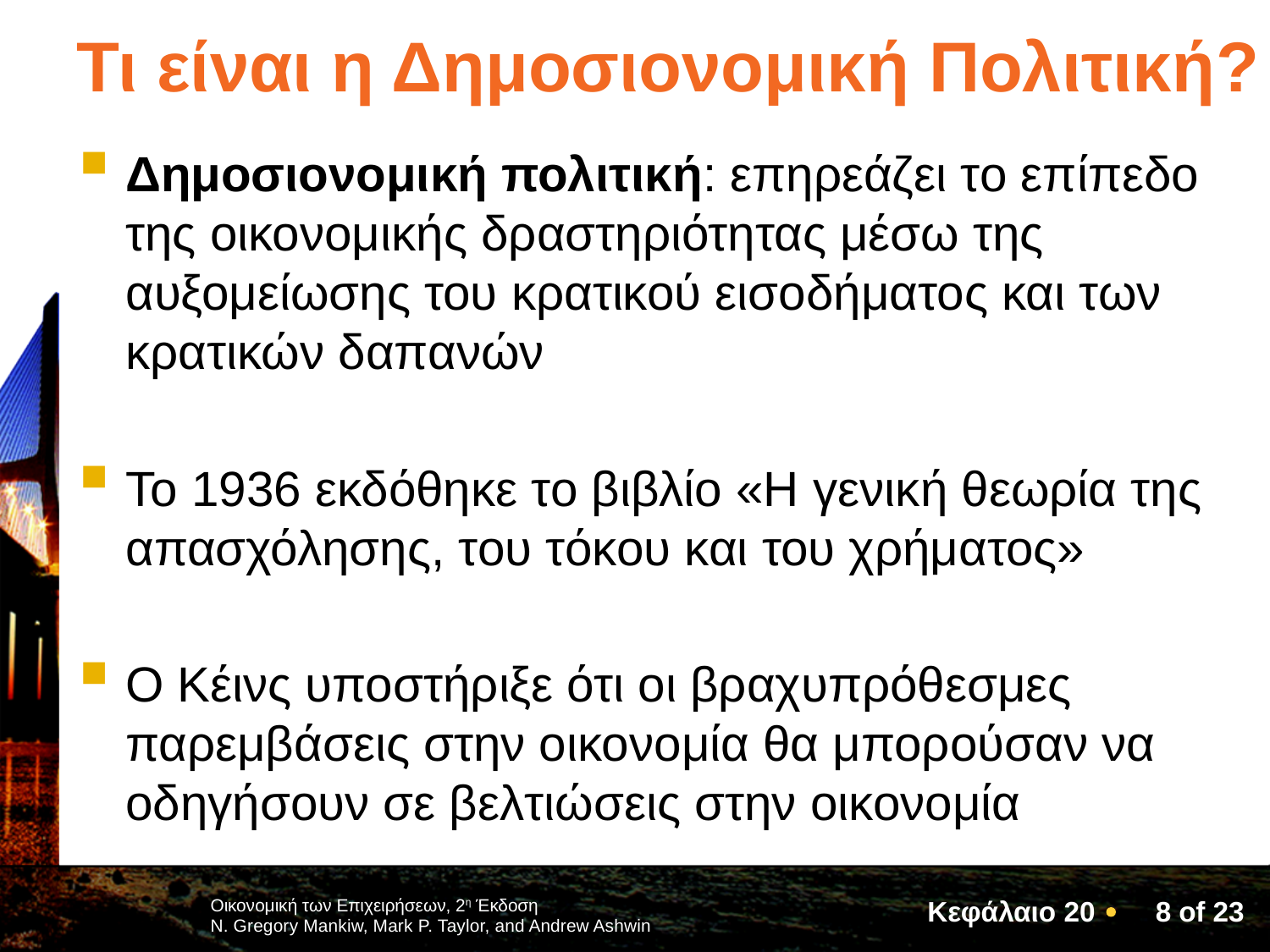

# Τι είναι η Δημοσιονομική Πολιτική?
Δημοσιονομική πολιτική: επηρεάζει το επίπεδο της οικονομικής δραστηριότητας μέσω της αυξομείωσης του κρατικού εισοδήματος και των κρατικών δαπανών
Το 1936 εκδόθηκε το βιβλίο «Η γενική θεωρία της απασχόλησης, του τόκου και του χρήματος»
Ο Κέινς υποστήριξε ότι οι βραχυπρόθεσμες παρεμβάσεις στην οικονομία θα μπορούσαν να οδηγήσουν σε βελτιώσεις στην οικονομία